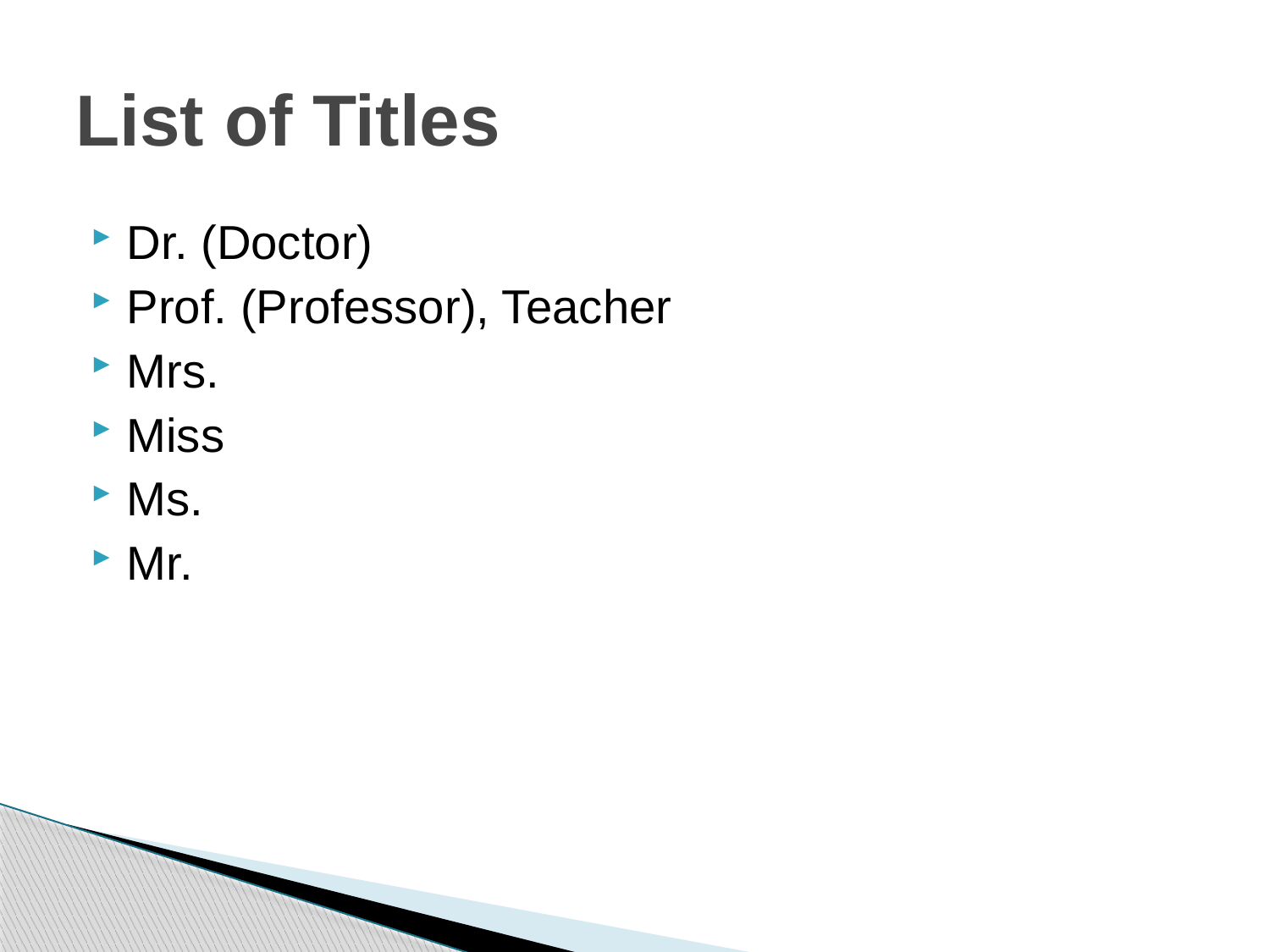

# List of Titles
Dr. (Doctor)
Prof. (Professor), Teacher
Mrs.
Miss
Ms.
Mr.